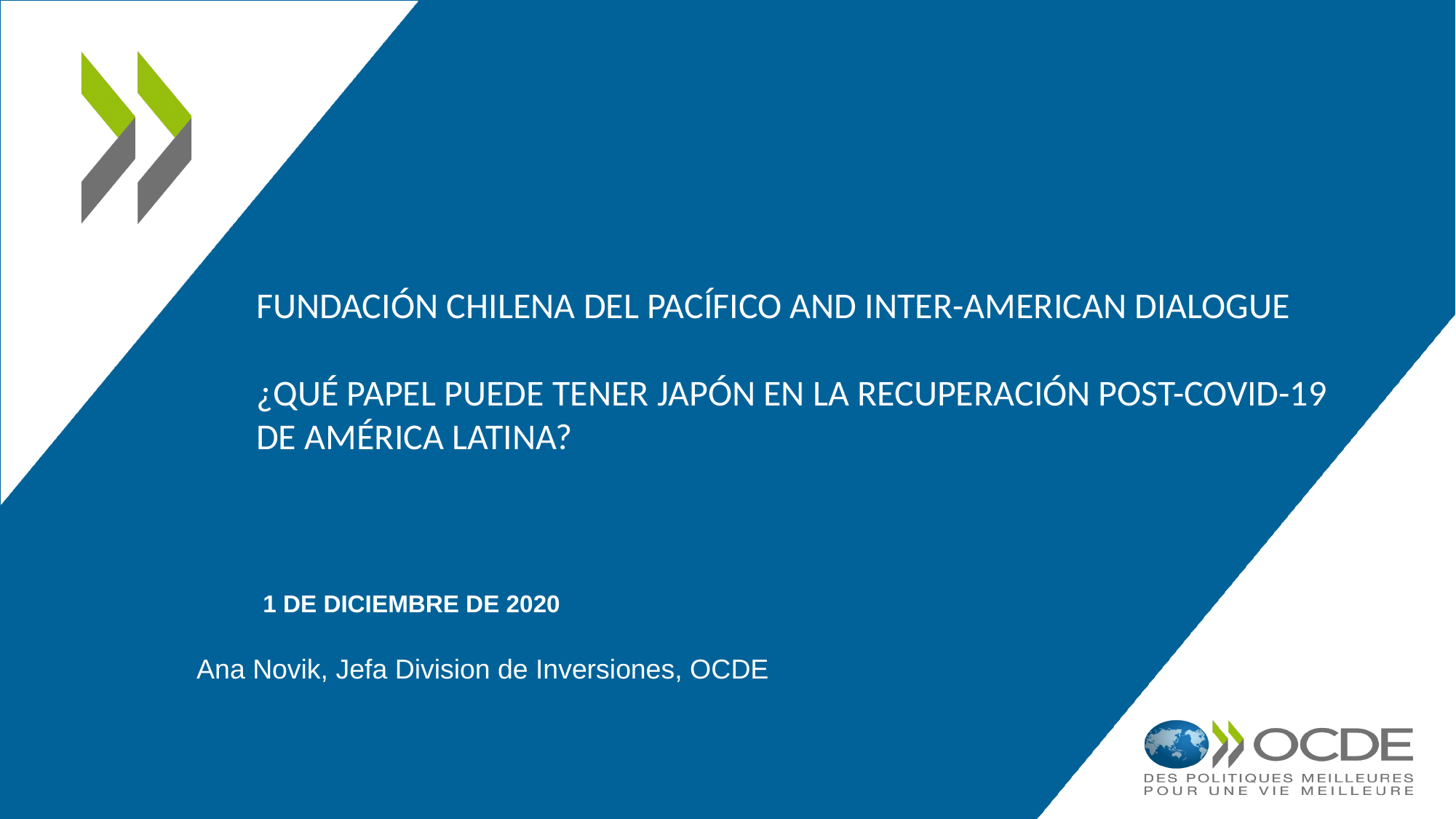

# Fundación Chilena del Pacífico and Inter-American Dialogue ¿Qué papel puede tener Japón en la recuperación post-Covid-19 de América Latina? 1 de DICIEMBRE de 2020
Ana Novik, Jefa Division de Inversiones, OCDE